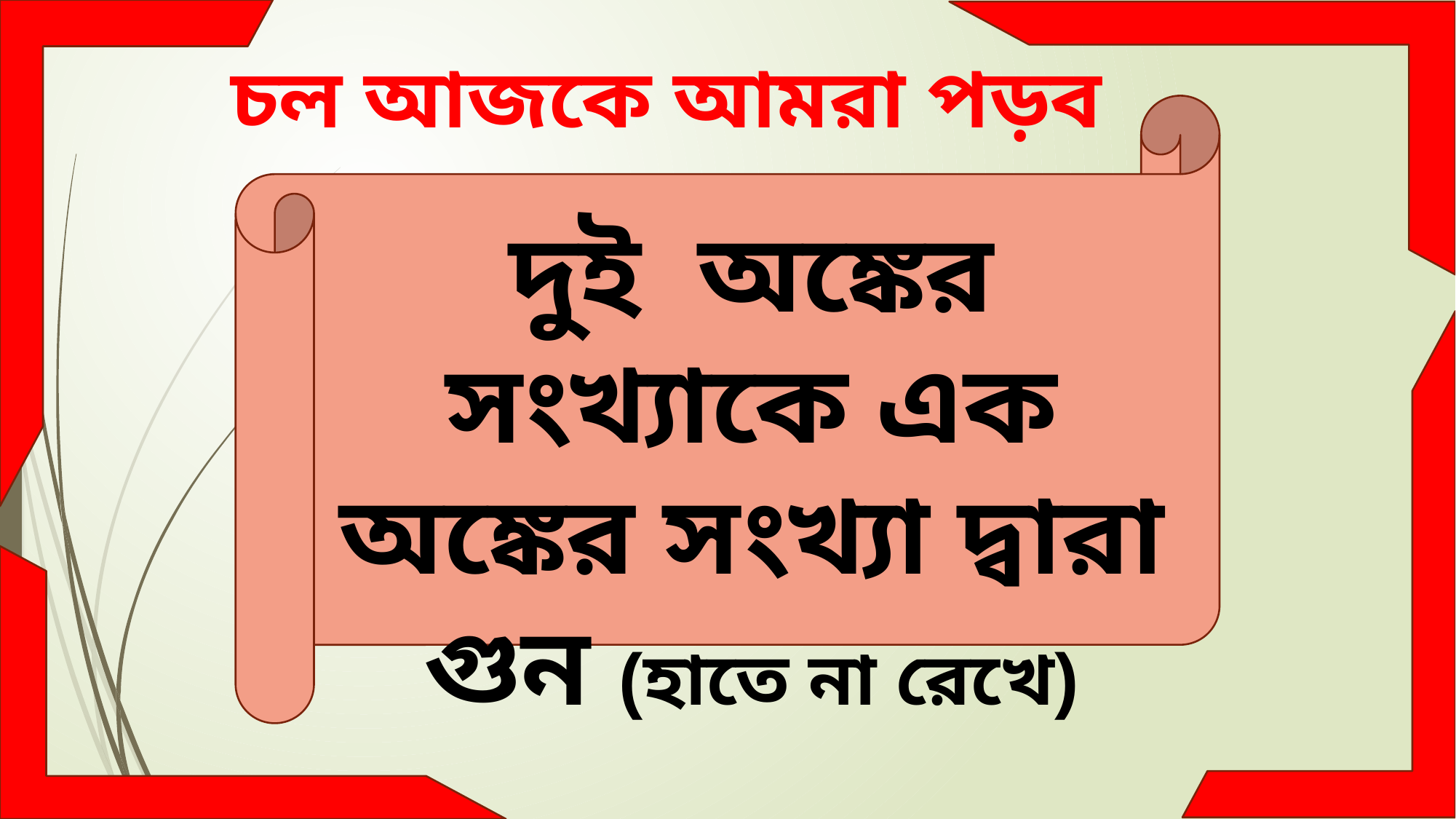

চল আজকে আমরা পড়ব

দুই  অঙ্কের সংখ্যাকে এক অঙ্কের সংখ্যা দ্বারা গুন (হাতে না রেখে)